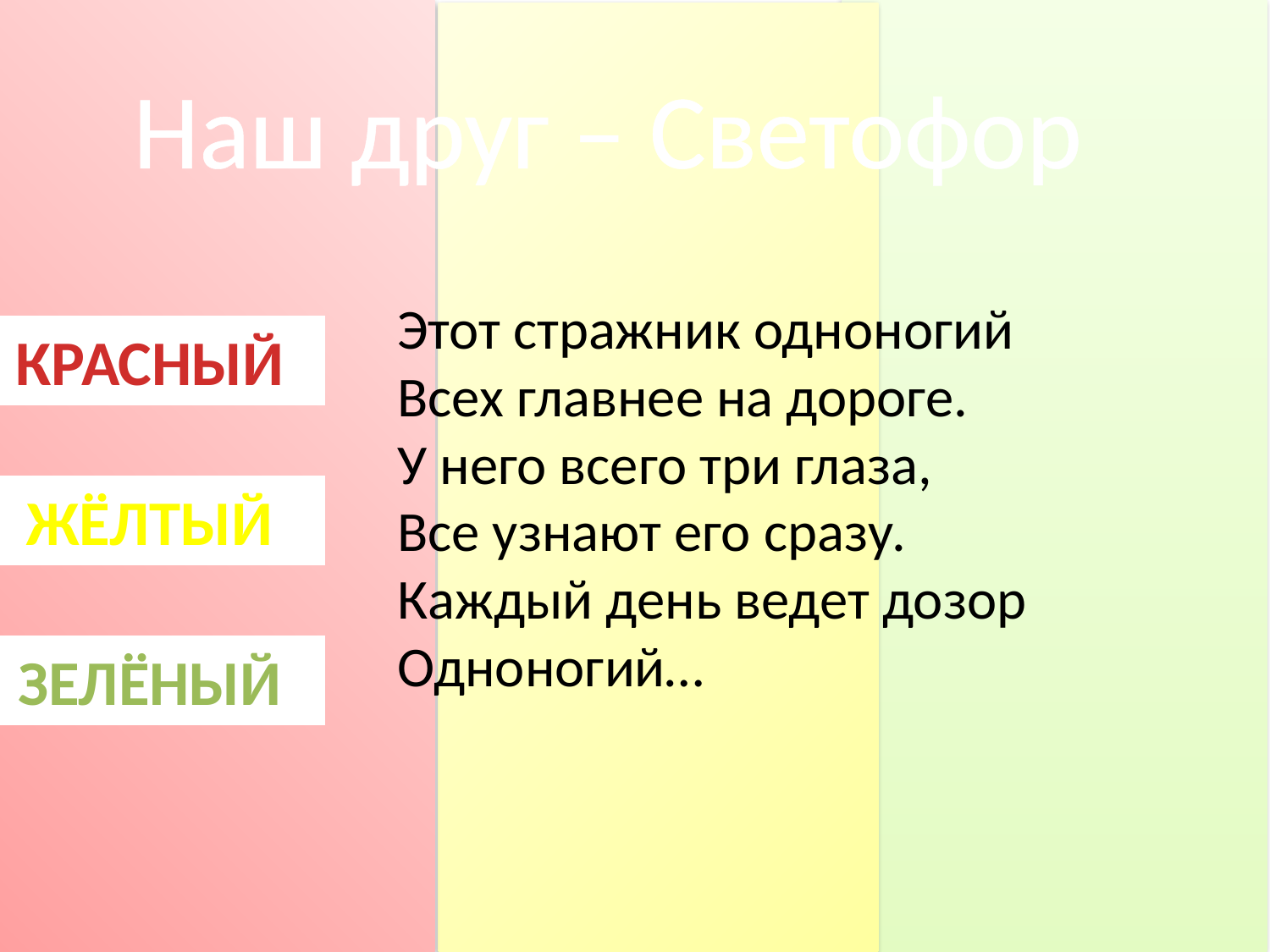

Наш друг – Светофор
Этот стражник одноногий
Всех главнее на дороге.
У него всего три глаза,
Все узнают его сразу.
Каждый день ведет дозор
Одноногий…

КРАСНЫЙ
ЖЁЛТЫЙ

ЗЕЛЁНЫЙ